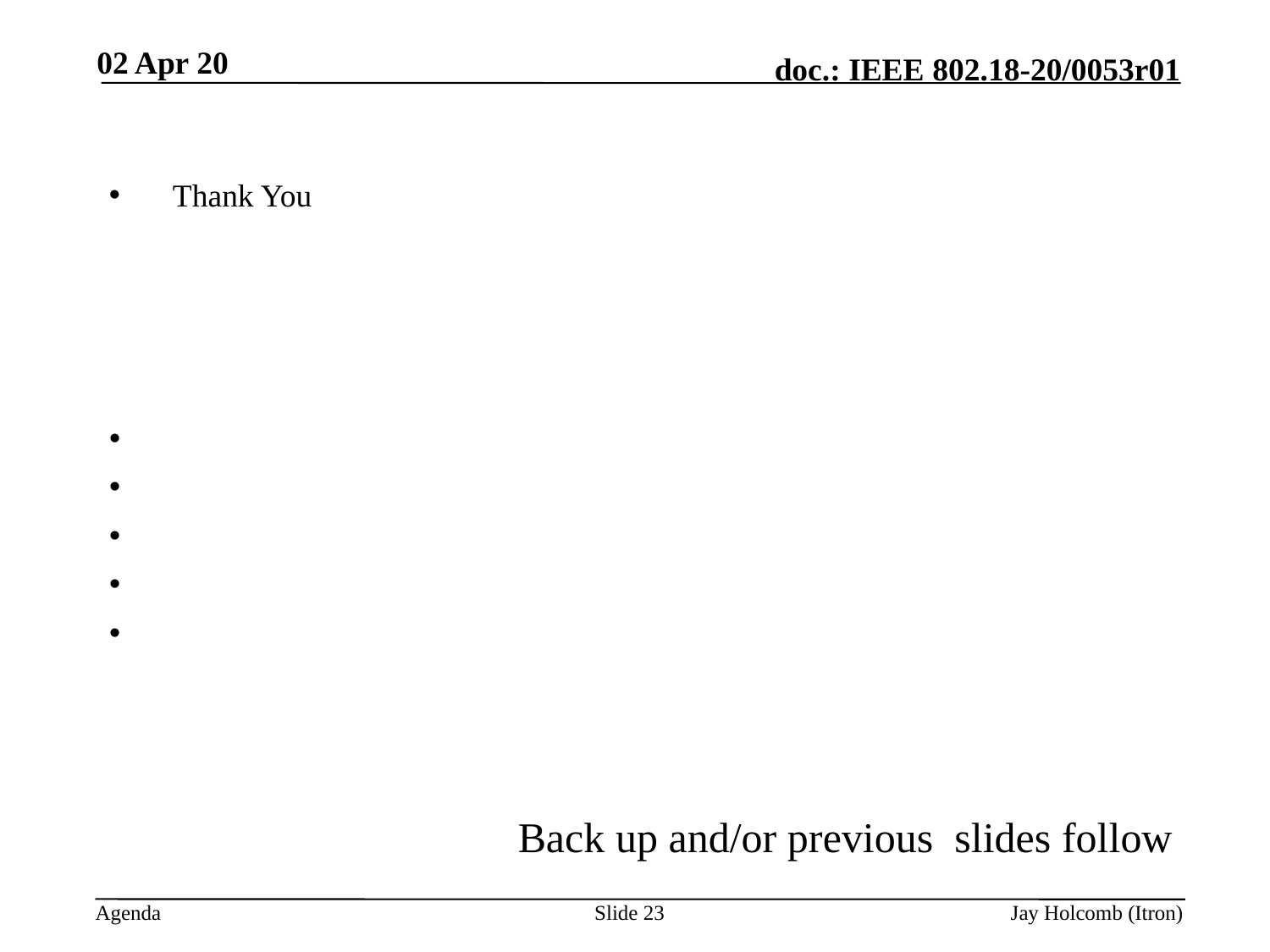

02 Apr 20
Thank You

Back up and/or previous  slides follow
Slide 23
Jay Holcomb (Itron)